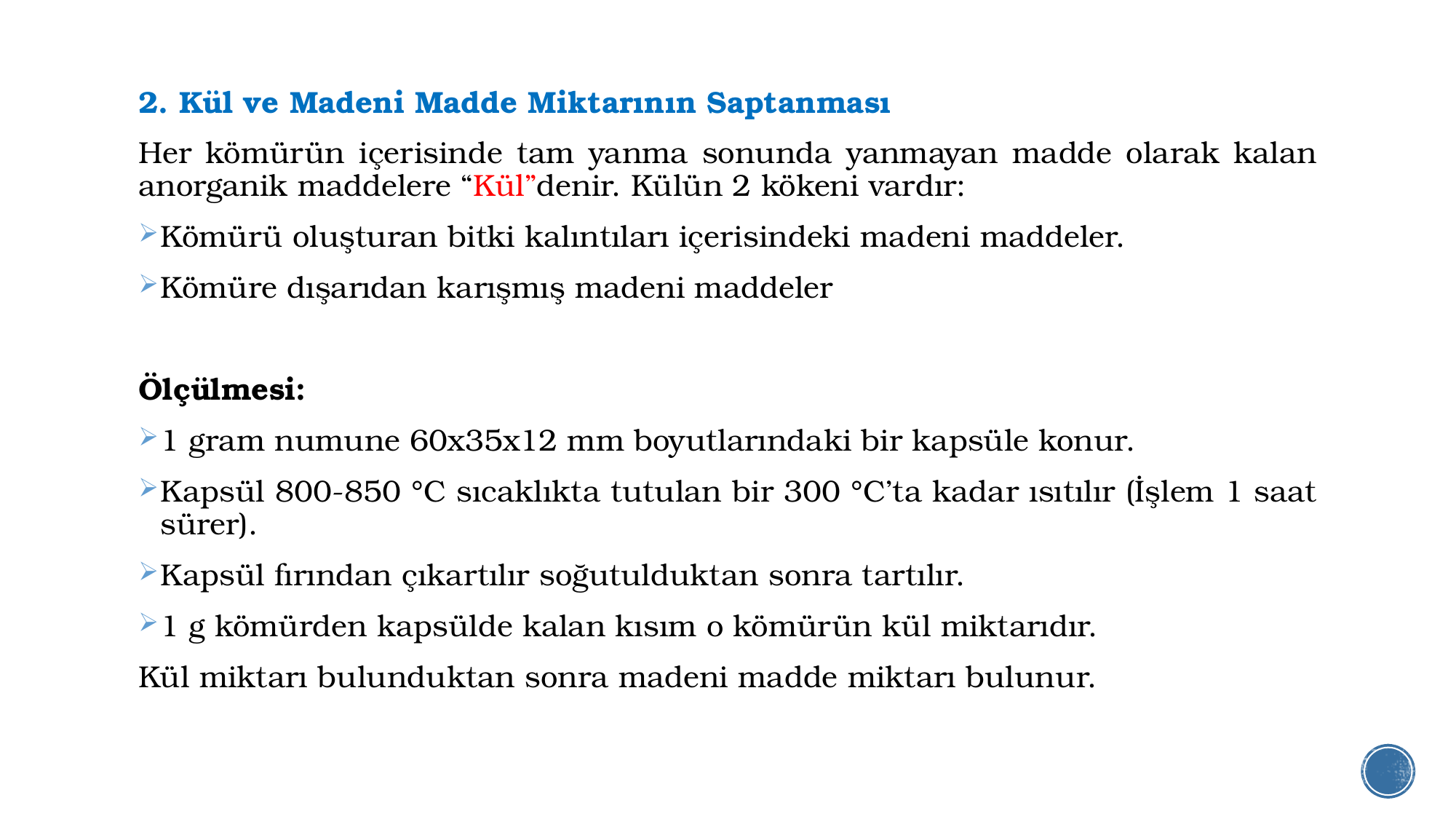

2. Kül ve Madeni Madde Miktarının Saptanması
Her kömürün içerisinde tam yanma sonunda yanmayan madde olarak kalan anorganik maddelere “Kül”denir. Külün 2 kökeni vardır:
Kömürü oluşturan bitki kalıntıları içerisindeki madeni maddeler.
Kömüre dışarıdan karışmış madeni maddeler

Ölçülmesi:
1 gram numune 60x35x12 mm boyutlarındaki bir kapsüle konur.
Kapsül 800‐850 °C sıcaklıkta tutulan bir 300 °C’ta kadar ısıtılır (İşlem 1 saat sürer).
Kapsül fırından çıkartılır soğutulduktan sonra tartılır.
1 g kömürden kapsülde kalan kısım o kömürün kül miktarıdır.
Kül miktarı bulunduktan sonra madeni madde miktarı bulunur.